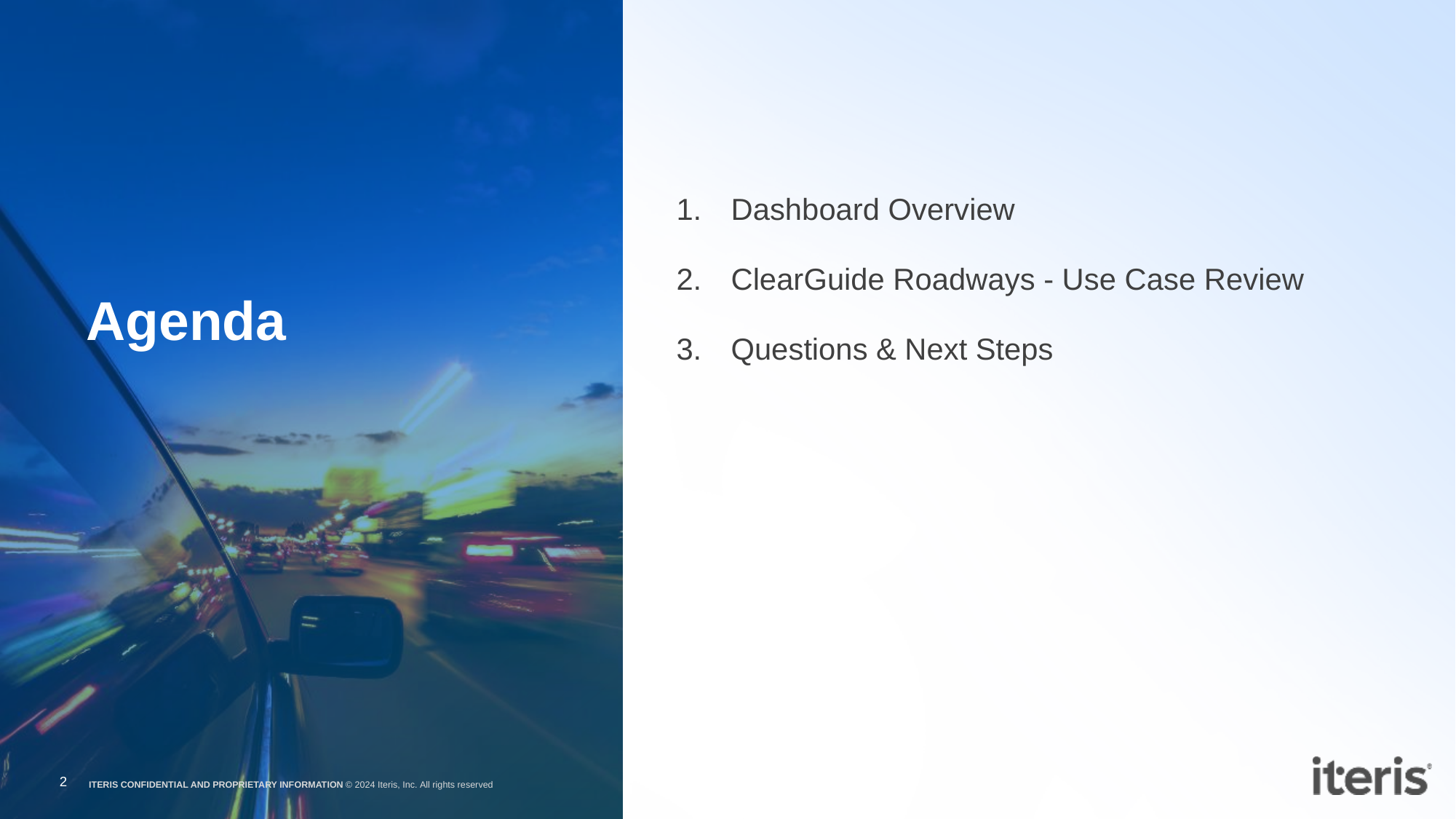

Dashboard Overview
ClearGuide Roadways - Use Case Review
Questions & Next Steps

# Agenda
2